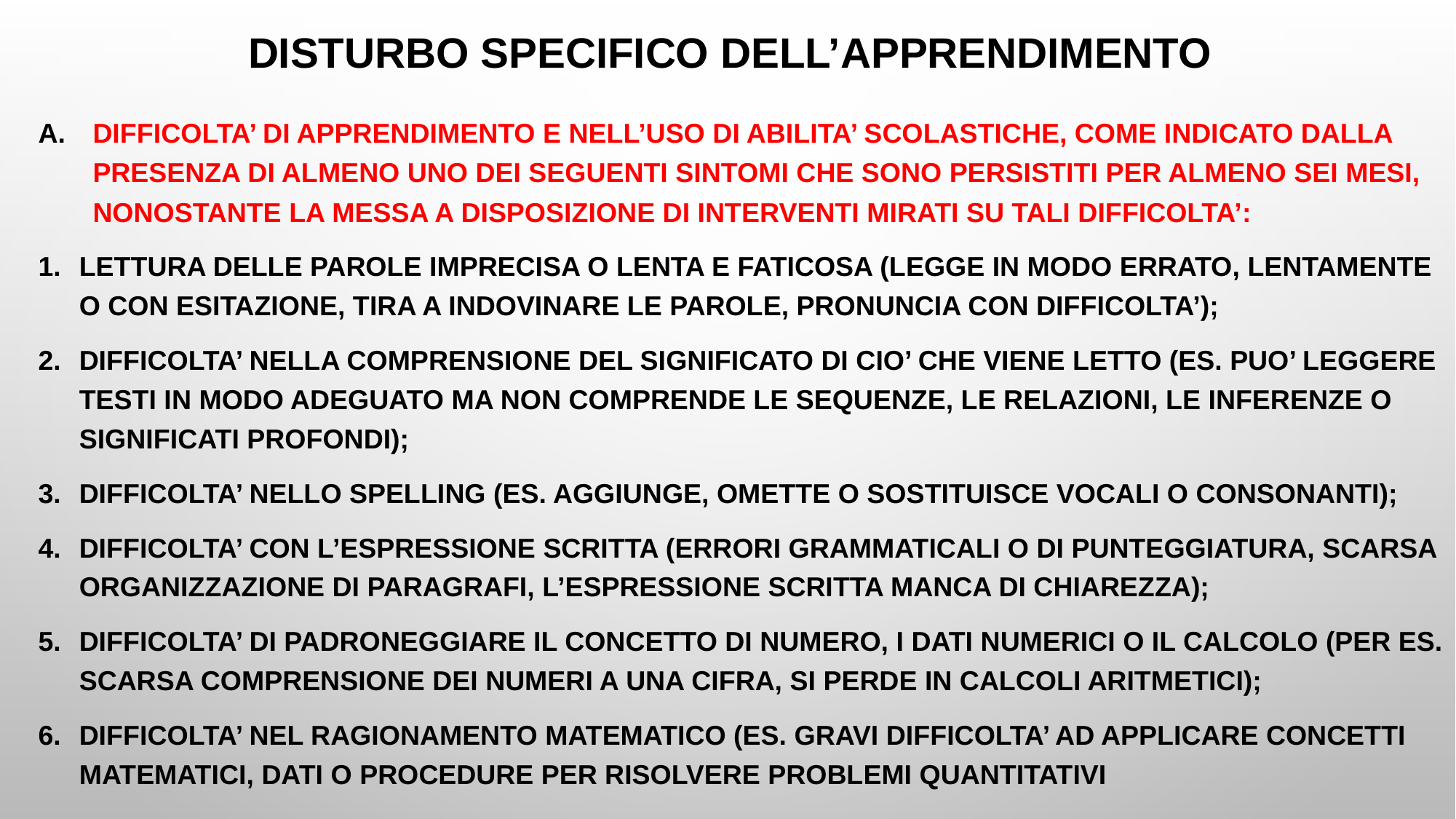

# DISTURBO SPECIFICO DELL’APPRENDIMENTO
DIFFICOLTA’ DI APPRENDIMENTO E NELL’USO DI ABILITA’ SCOLASTICHE, COME INDICATO DALLA PRESENZA DI ALMENO UNO DEI SEGUENTI SINTOMI CHE SONO PERSISTITI PER ALMENO SEI MESI, NONOSTANTE LA MESSA A DISPOSIZIONE DI INTERVENTI MIRATI SU TALI DIFFICOLTA’:
LETTURA DELLE PAROLE IMPRECISA O LENTA E FATICOSA (LEGGE IN MODO ERRATO, LENTAMENTE O CON ESITAZIONE, TIRA A INDOVINARE LE PAROLE, PRONUNCIA CON DIFFICOLTA’);
DIFFICOLTA’ NELLA COMPRENSIONE DEL SIGNIFICATO DI CIO’ CHE VIENE LETTO (ES. PUO’ LEGGERE TESTI IN MODO ADEGUATO MA NON COMPRENDE LE SEQUENZE, LE RELAZIONI, LE INFERENZE O SIGNIFICATI PROFONDI);
DIFFICOLTA’ NELLO SPELLING (ES. AGGIUNGE, OMETTE O SOSTITUISCE VOCALI O CONSONANTI);
DIFFICOLTA’ CON L’ESPRESSIONE SCRITTA (ERRORI GRAMMATICALI O DI PUNTEGGIATURA, SCARSA ORGANIZZAZIONE DI PARAGRAFI, L’ESPRESSIONE SCRITTA MANCA DI CHIAREZZA);
DIFFICOLTA’ DI PADRONEGGIARE IL CONCETTO DI NUMERO, I DATI NUMERICI O IL CALCOLO (PER ES. SCARSA COMPRENSIONE DEI NUMERI A UNA CIFRA, SI PERDE IN CALCOLI ARITMETICI);
DIFFICOLTA’ NEL RAGIONAMENTO MATEMATICO (ES. GRAVI DIFFICOLTA’ AD APPLICARE CONCETTI MATEMATICI, DATI O PROCEDURE PER RISOLVERE PROBLEMI QUANTITATIVI